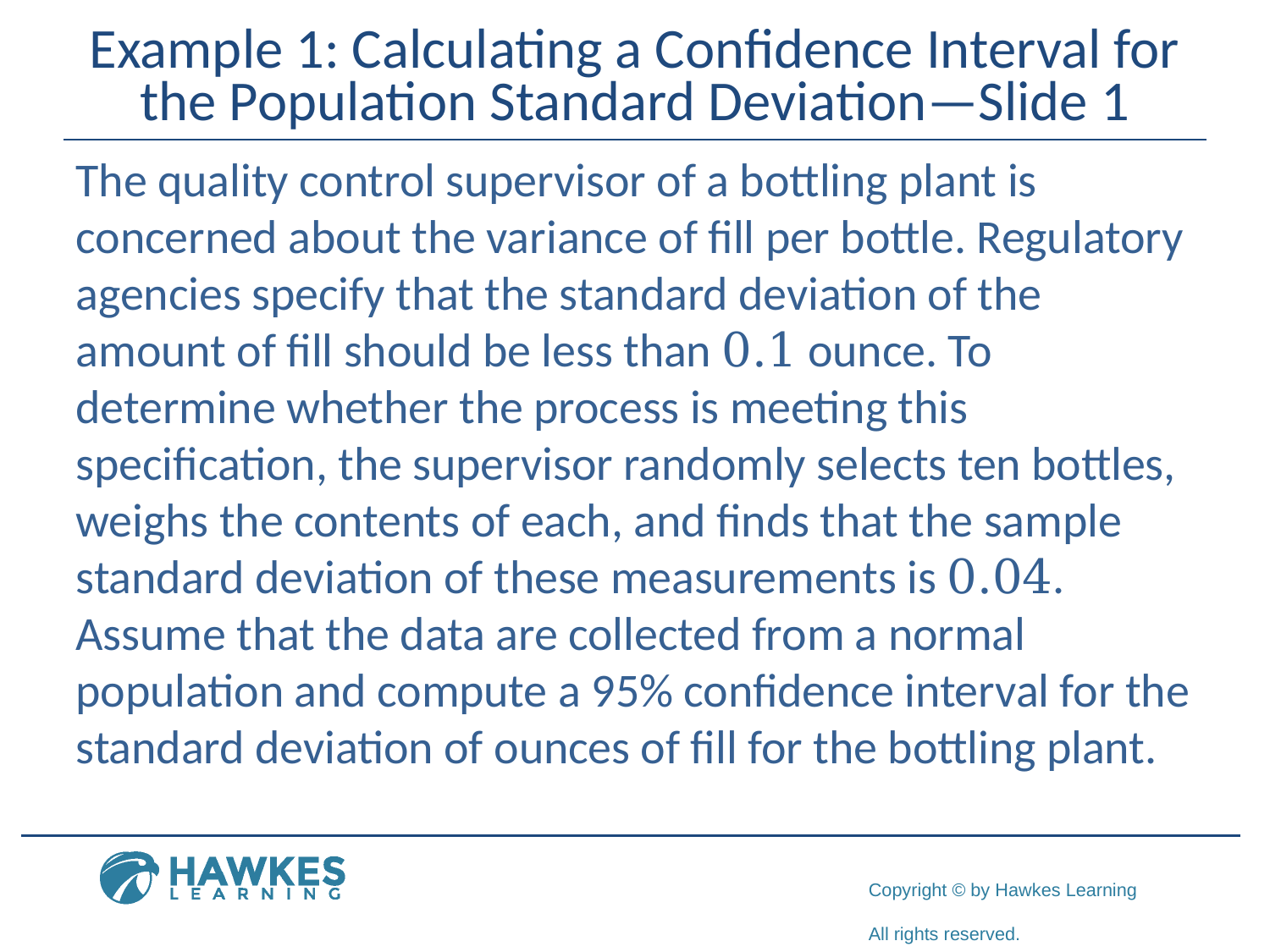

# Example 1: Calculating a Confidence Interval for the Population Standard Deviation—Slide 1
The quality control supervisor of a bottling plant is concerned about the variance of fill per bottle. Regulatory agencies specify that the standard deviation of the amount of fill should be less than 0.1 ounce. To determine whether the process is meeting this specification, the supervisor randomly selects ten bottles, weighs the contents of each, and finds that the sample standard deviation of these measurements is 0.04. Assume that the data are collected from a normal population and compute a 95% confidence interval for the standard deviation of ounces of fill for the bottling plant.